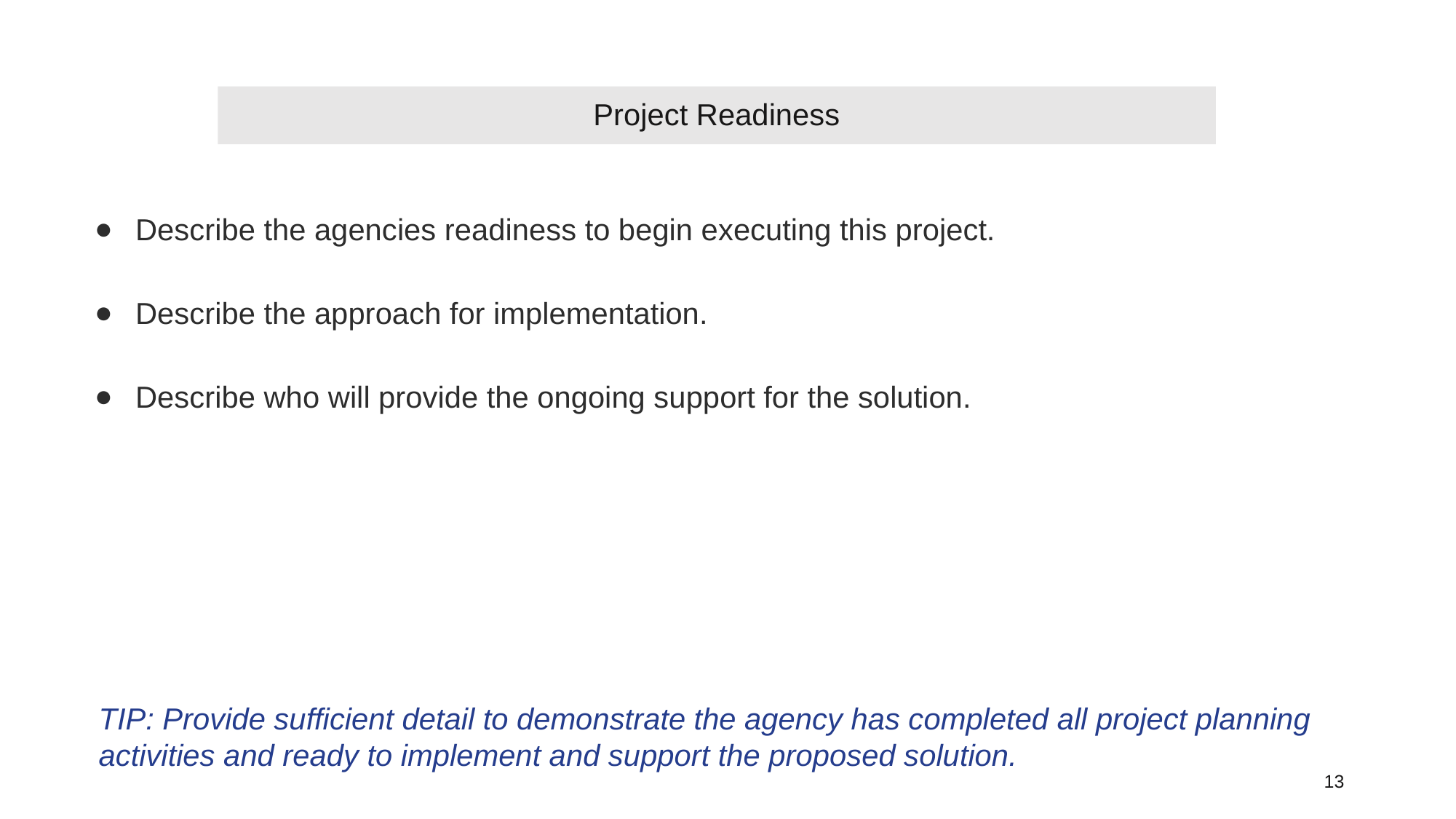

# Project Risk Planning
Project Readiness
Describe the agencies readiness to begin executing this project.

Describe the approach for implementation.

Describe who will provide the ongoing support for the solution.
TIP: Provide sufficient detail to demonstrate the agency has completed all project planning activities and ready to implement and support the proposed solution.
13